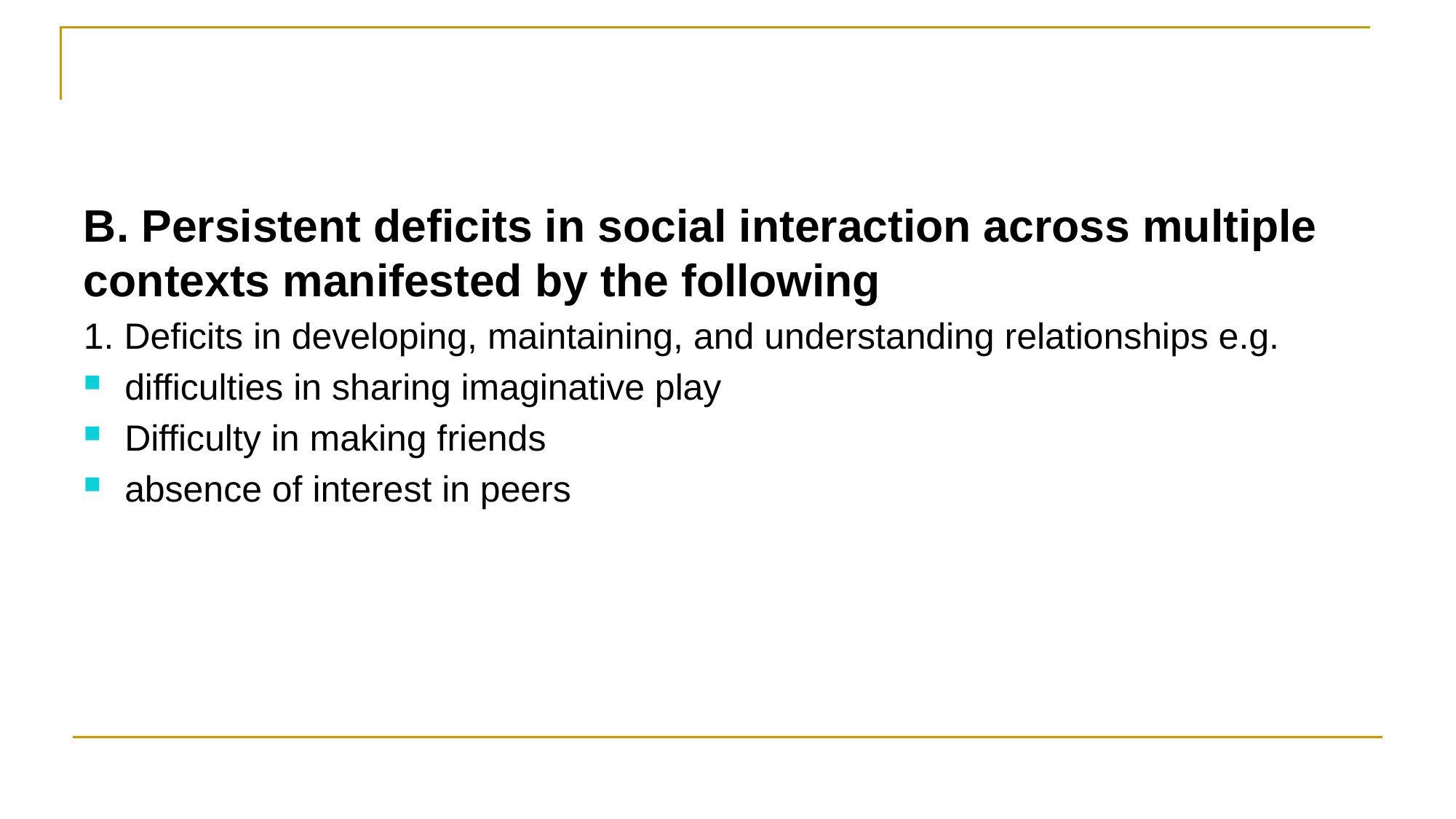

#
B. Persistent deficits in social interaction across multiple contexts manifested by the following
1. Deficits in developing, maintaining, and understanding relationships e.g.
difficulties in sharing imaginative play
Difficulty in making friends
absence of interest in peers